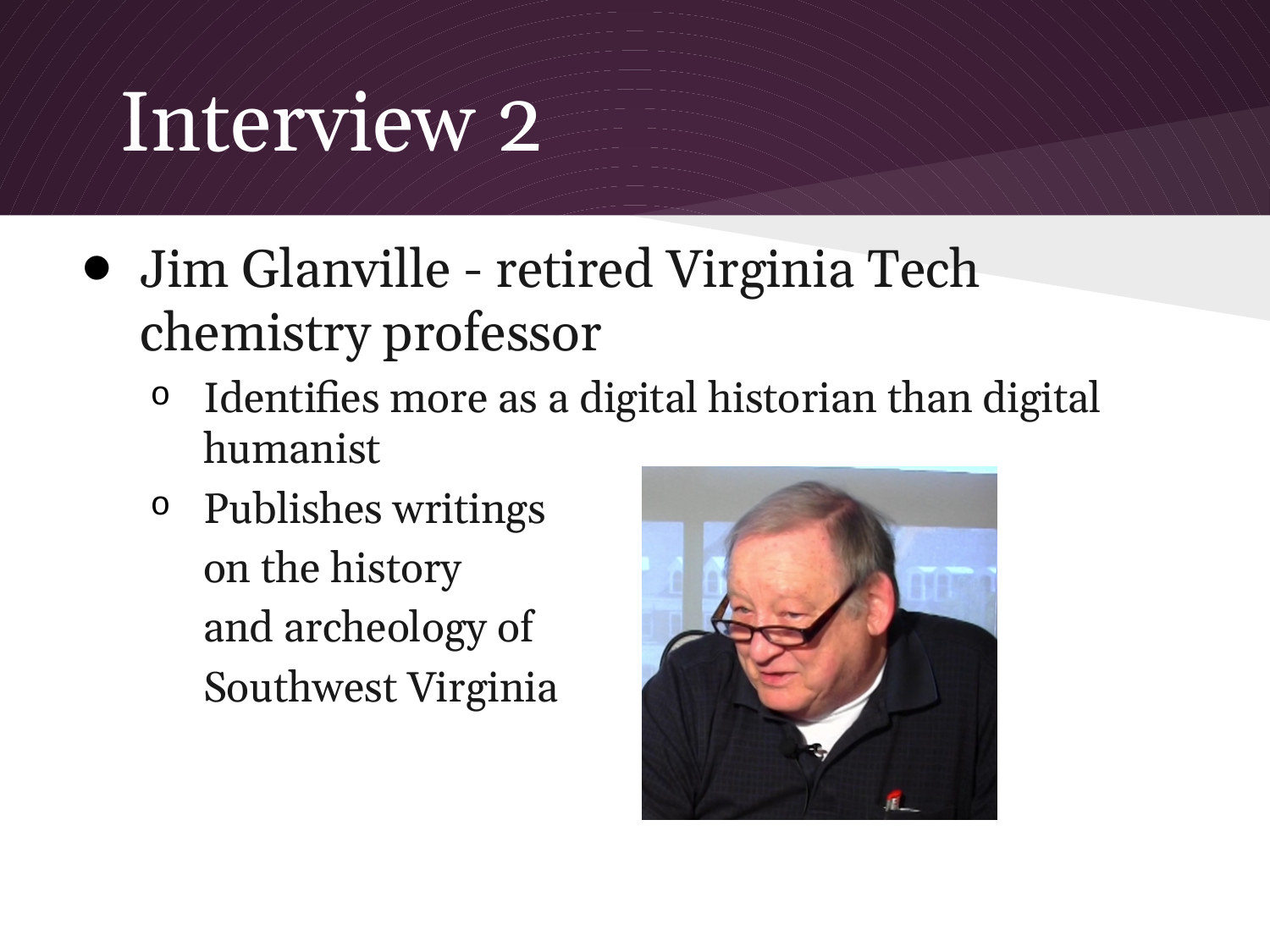

# Interview 2
Jim Glanville - retired Virginia Tech chemistry professor
Identifies more as a digital historian than digital humanist
Publishes writings
on the history
and archeology of
Southwest Virginia